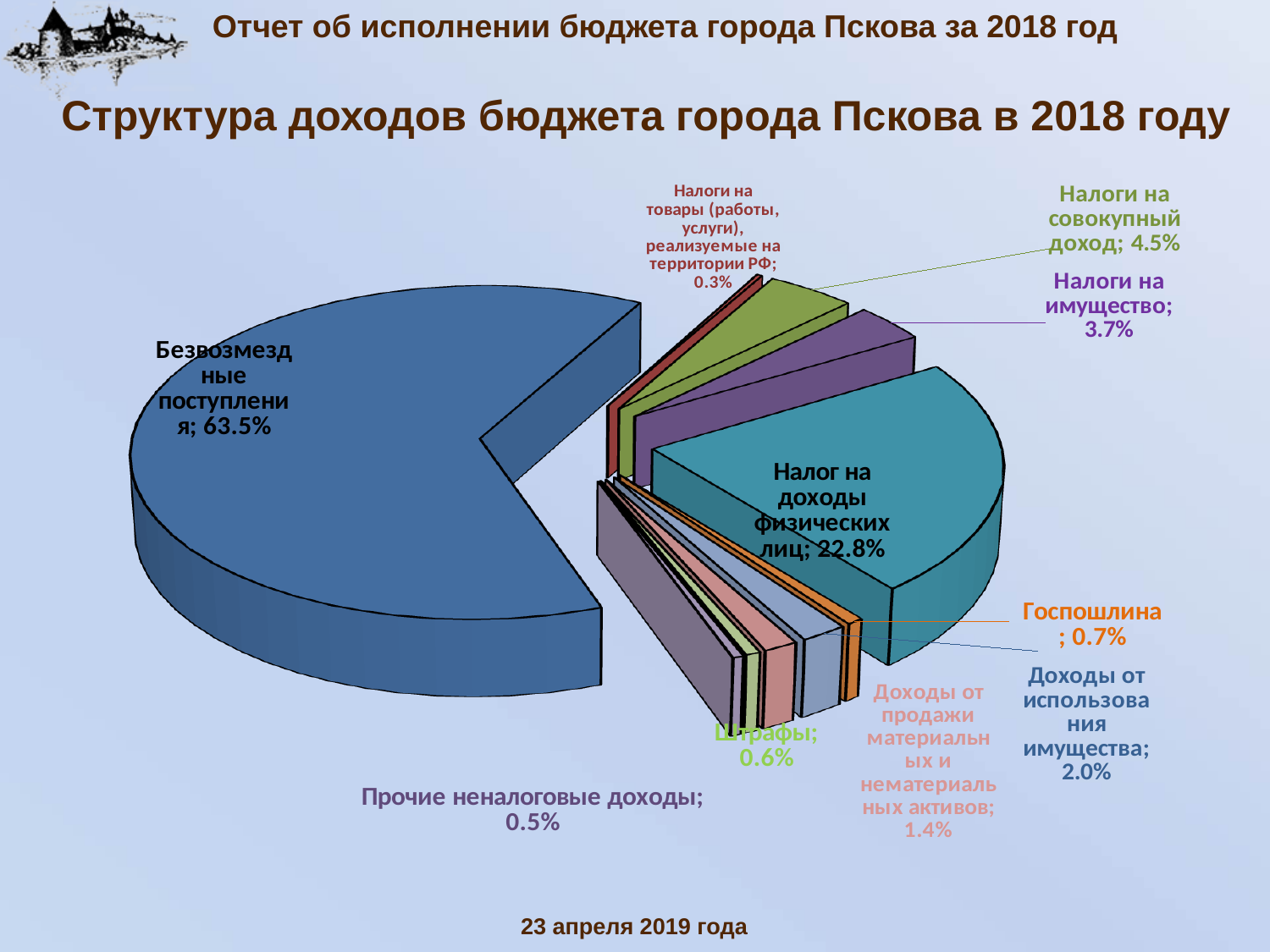

Отчет об исполнении бюджета города Пскова за 2018 год
Структура доходов бюджета города Пскова в 2018 году

[unsupported chart]

23 апреля 2019 года